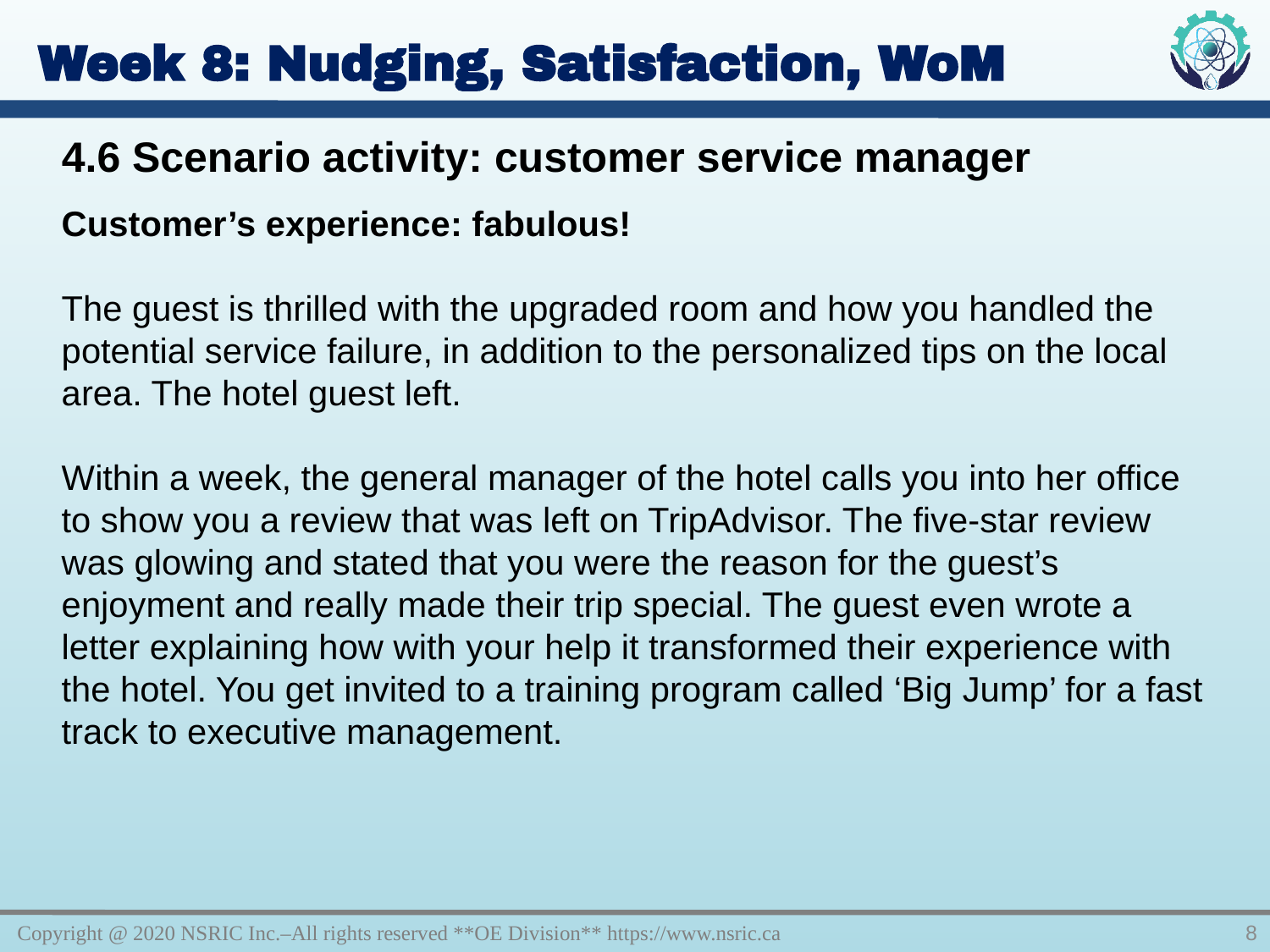

Week 8: Nudging, Satisfaction, WoM
4.6 Scenario activity: customer service manager
Customer’s experience: fabulous!

The guest is thrilled with the upgraded room and how you handled the potential service failure, in addition to the personalized tips on the local area. The hotel guest left.

Within a week, the general manager of the hotel calls you into her office to show you a review that was left on TripAdvisor. The five-star review was glowing and stated that you were the reason for the guest’s enjoyment and really made their trip special. The guest even wrote a letter explaining how with your help it transformed their experience with the hotel. You get invited to a training program called ‘Big Jump’ for a fast track to executive management.
Copyright @ 2020 NSRIC Inc.–All rights reserved **OE Division** https://www.nsric.ca
8